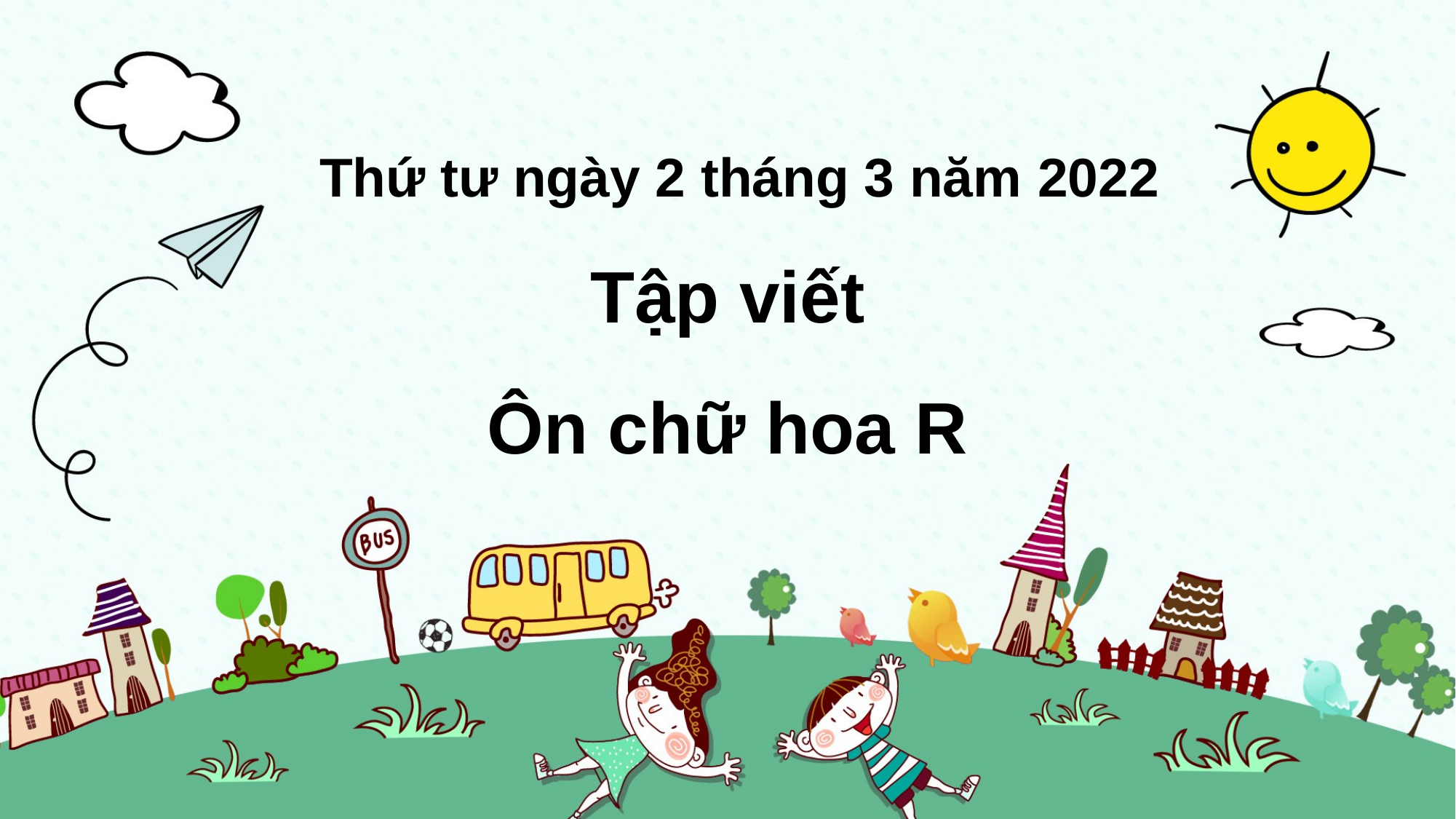

Thứ tư ngày 2 tháng 3 năm 2022
# Tập viết Ôn chữ hoa R